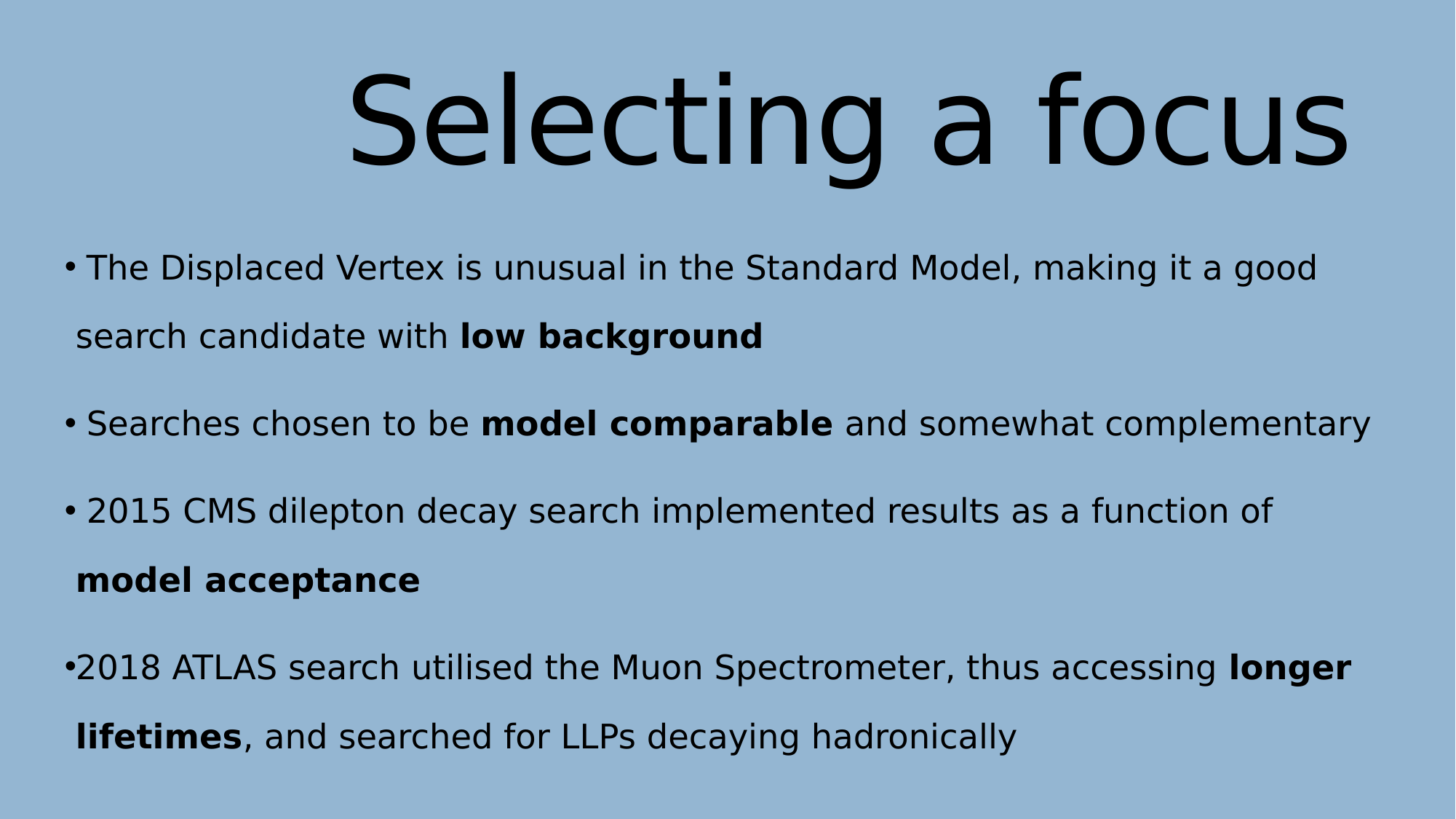

# Selecting a focus
 The Displaced Vertex is unusual in the Standard Model, making it a good search candidate with low background
 Searches chosen to be model comparable and somewhat complementary
 2015 CMS dilepton decay search implemented results as a function of model acceptance
2018 ATLAS search utilised the Muon Spectrometer, thus accessing longer lifetimes, and searched for LLPs decaying hadronically